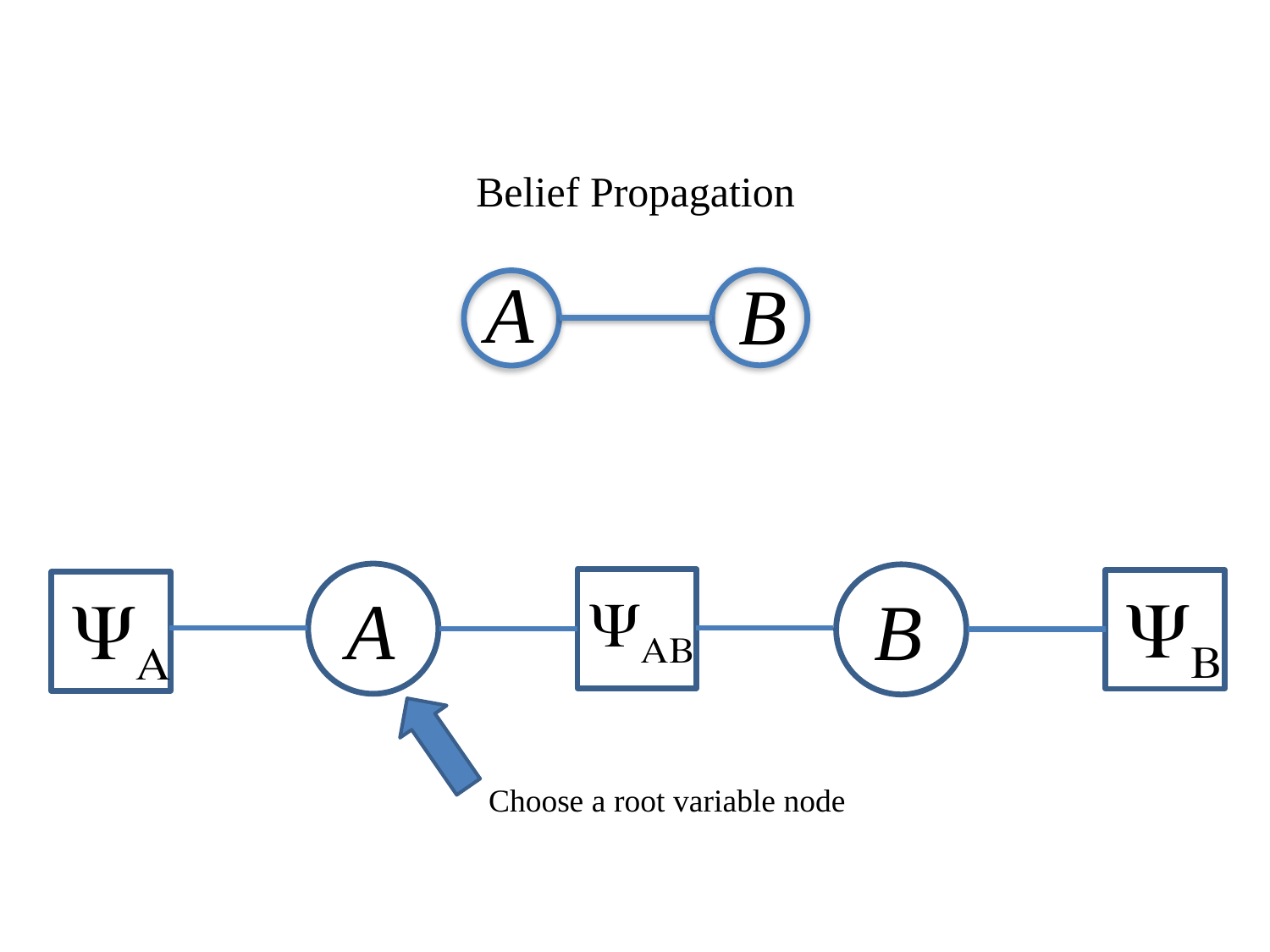

Belief Propagation
A

B

ΨΒ
ΨΑ
A
B
ΨΑΒ

Choose a root variable node